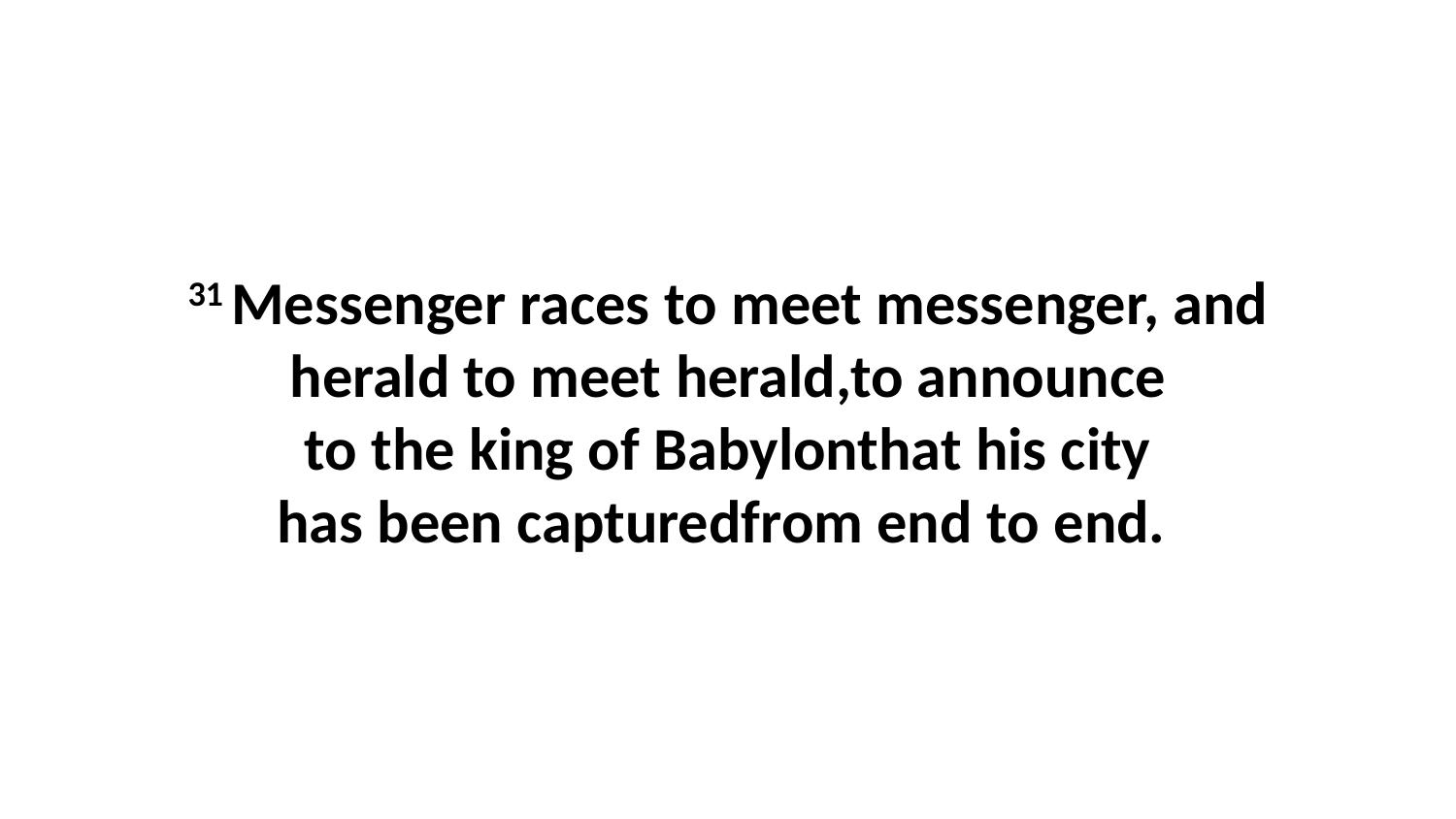

31 Messenger races to meet messenger, and herald to meet herald,to announce to the king of Babylonthat his city has been capturedfrom end to end.